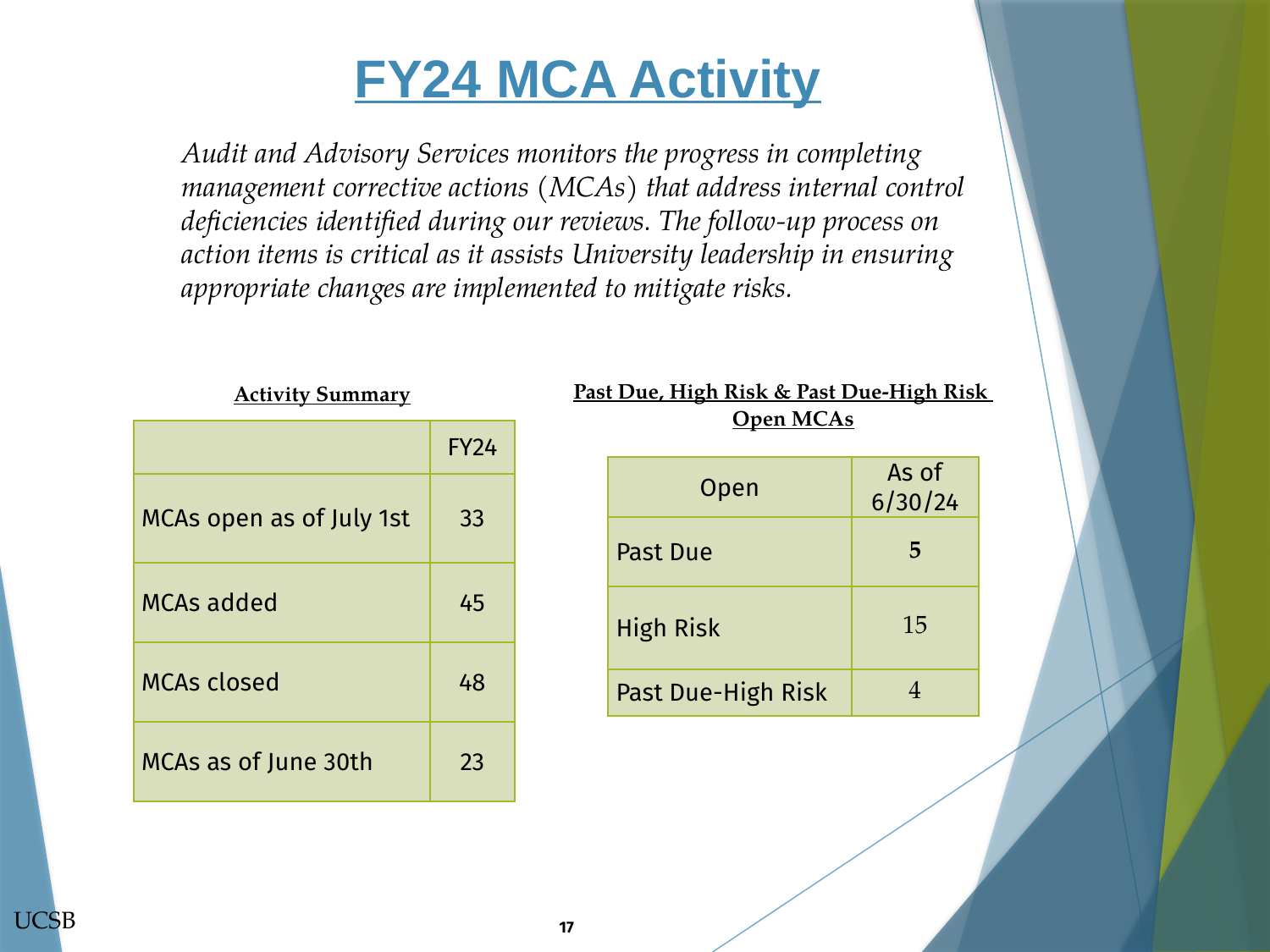

# FY24 MCA Activity
Audit and Advisory Services monitors the progress in completing management corrective actions (MCAs) that address internal control deficiencies identified during our reviews. The follow-up process on action items is critical as it assists University leadership in ensuring appropriate changes are implemented to mitigate risks.
	Past Due, High Risk & Past Due-High Risk
Open MCAs
 Activity Summary
|  | FY24 |
| --- | --- |
| MCAs open as of July 1st | 33 |
| MCAs added | 45 |
| MCAs closed | 48 |
| MCAs as of June 30th | 23 |
| Open | As of 6/30/24 |
| --- | --- |
| Past Due | 5 |
| High Risk | 15 |
| Past Due-High Risk | 4 |
UCSB
17